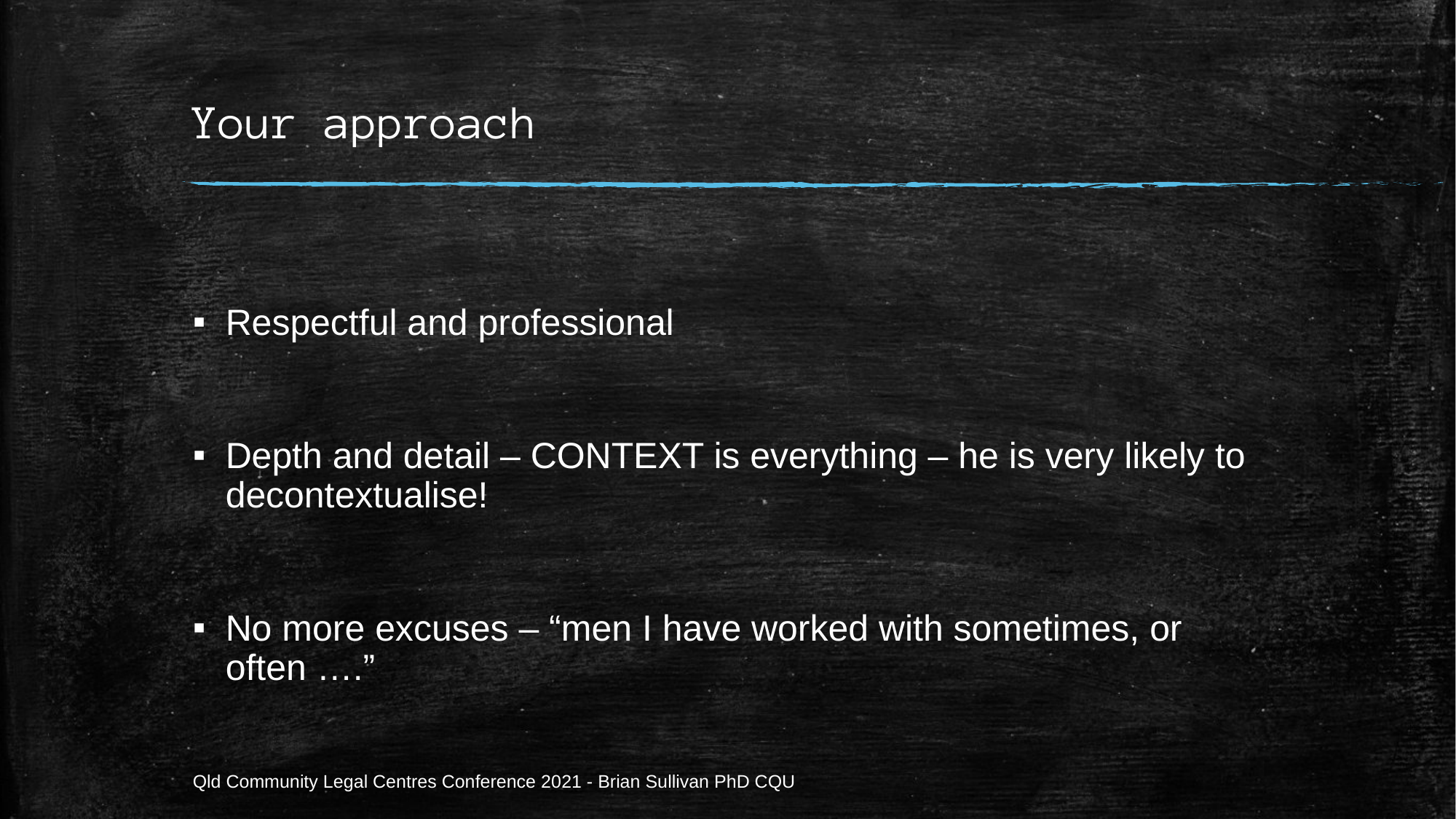

# Your approach

Respectful and professional

Depth and detail – CONTEXT is everything – he is very likely to decontextualise!

No more excuses – “men I have worked with sometimes, or often ….”
Qld Community Legal Centres Conference 2021 - Brian Sullivan PhD CQU